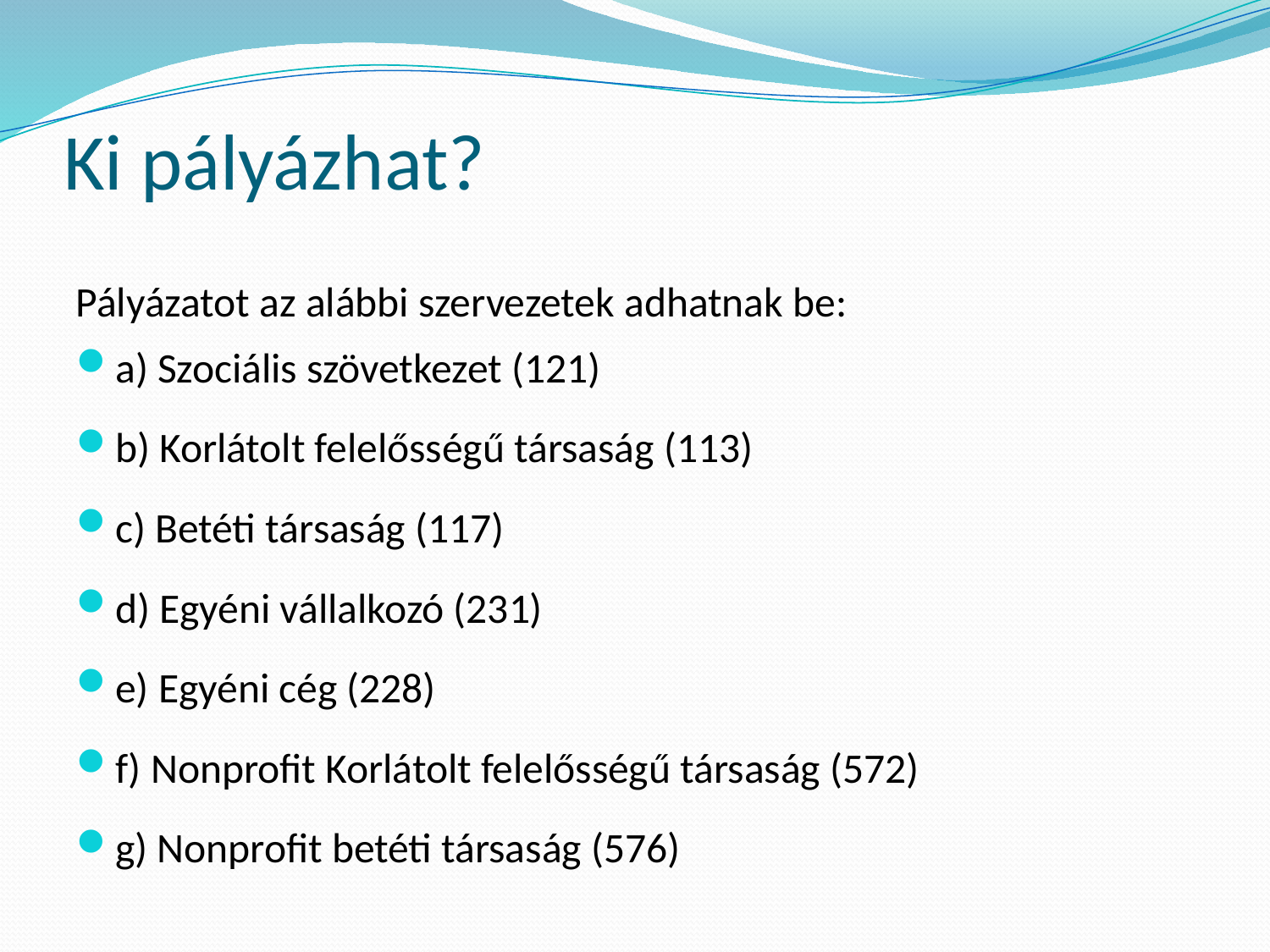

# Ki pályázhat?
Pályázatot az alábbi szervezetek adhatnak be:
a) Szociális szövetkezet (121)
b) Korlátolt felelősségű társaság (113)
c) Betéti társaság (117)
d) Egyéni vállalkozó (231)
e) Egyéni cég (228)
f) Nonprofit Korlátolt felelősségű társaság (572)
g) Nonprofit betéti társaság (576)